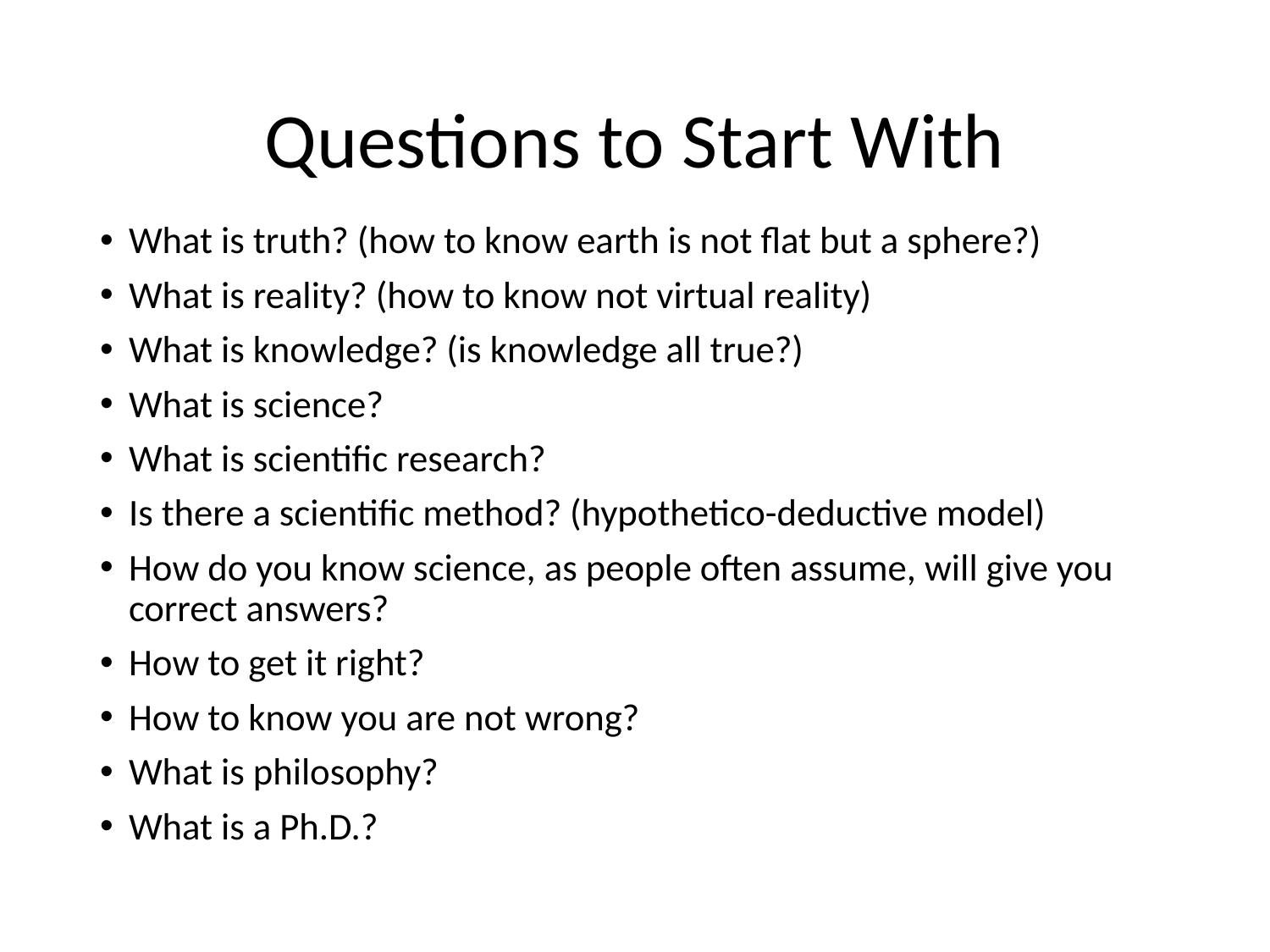

# Questions to Start With
What is truth? (how to know earth is not flat but a sphere?)
What is reality? (how to know not virtual reality)
What is knowledge? (is knowledge all true?)
What is science?
What is scientific research?
Is there a scientific method? (hypothetico-deductive model)
How do you know science, as people often assume, will give you correct answers?
How to get it right?
How to know you are not wrong?
What is philosophy?
What is a Ph.D.?